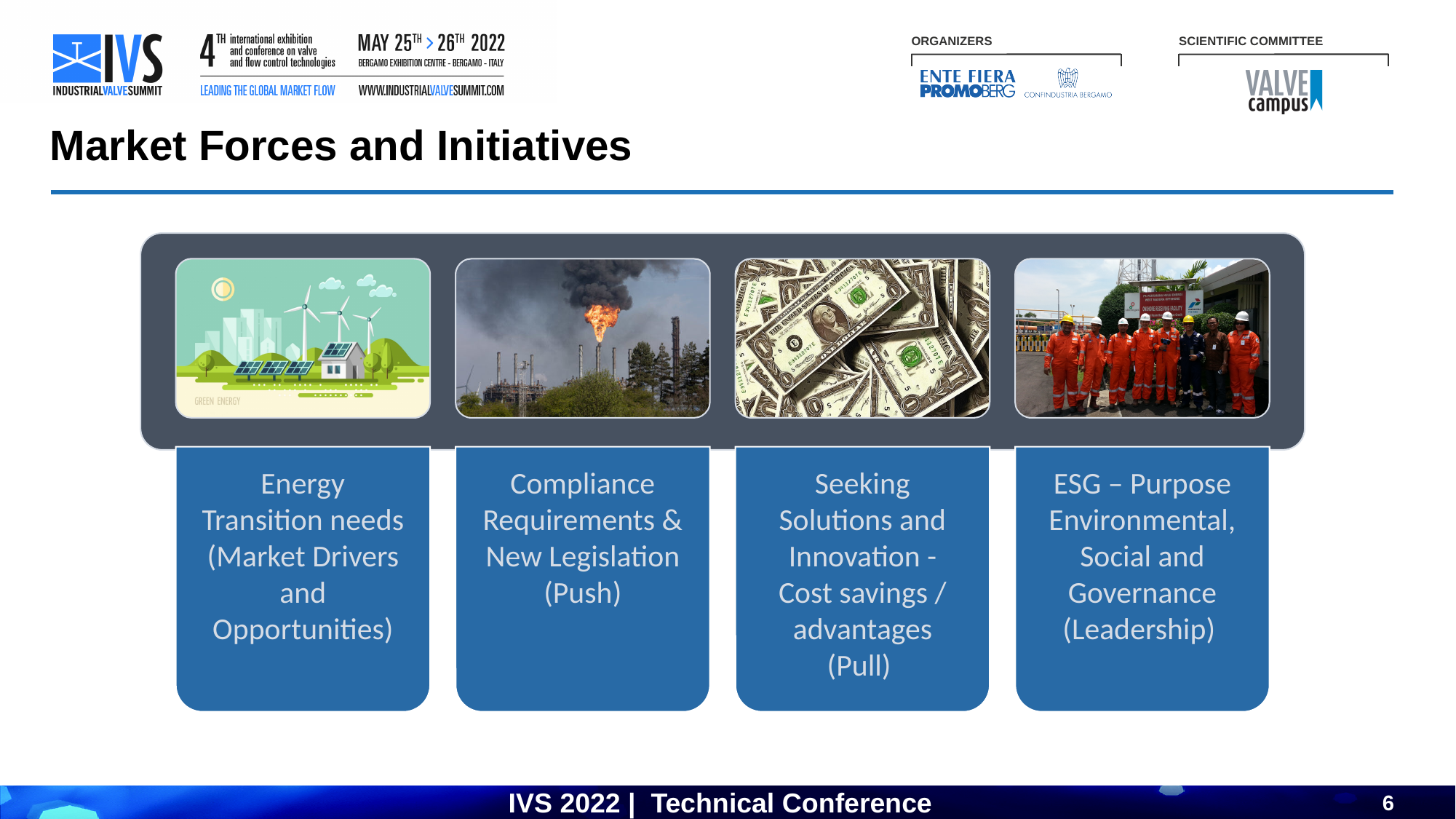

Market Forces and Initiatives
Energy Transition needs (Market Drivers and Opportunities)

Compliance Requirements & New Legislation (Push)

Seeking Solutions and Innovation - Cost savings / advantages (Pull)

ESG – Purpose Environmental, Social and Governance (Leadership)